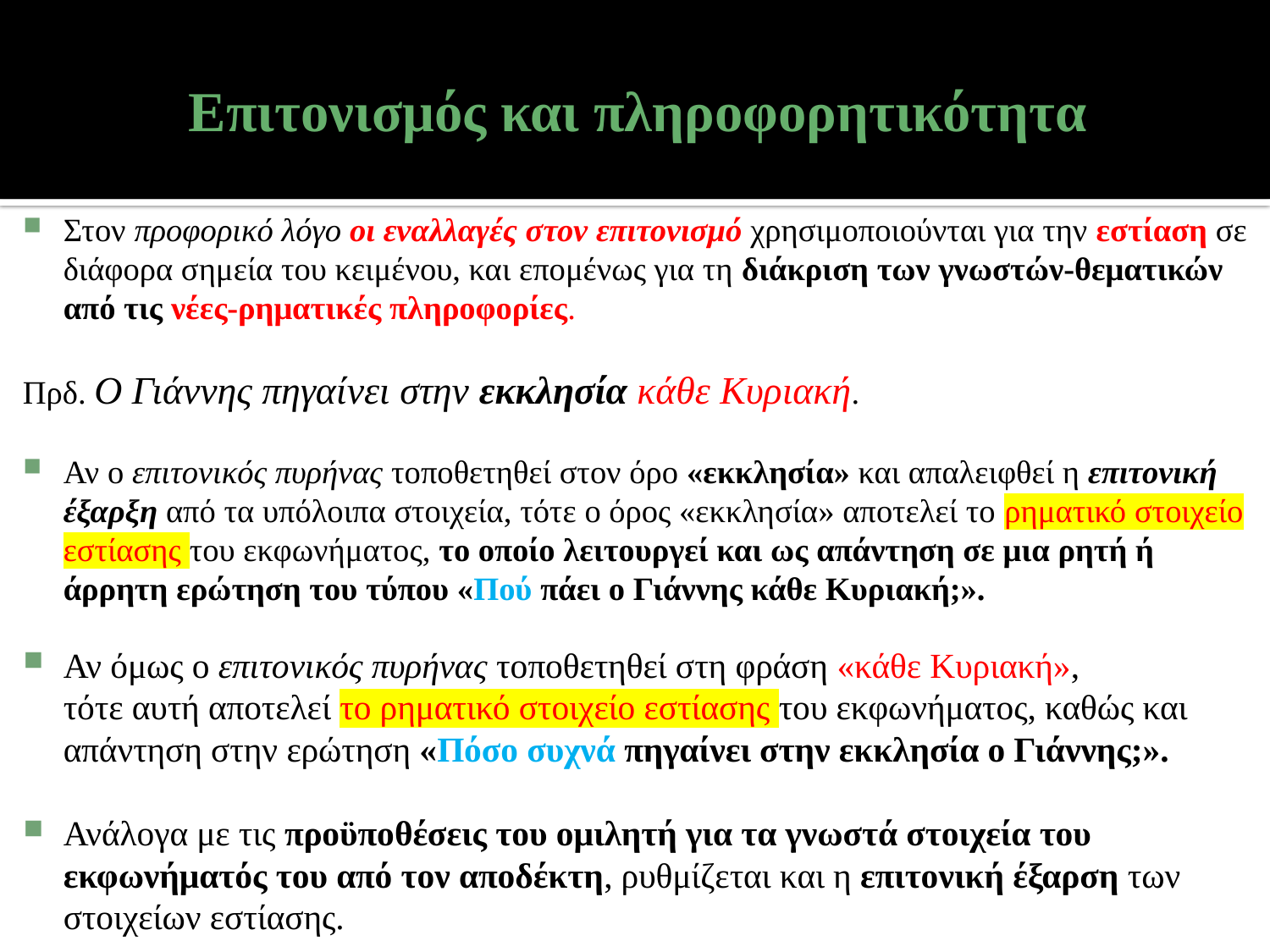

# Επιτονισμός και πληροφορητικότητα
Στον προφορικό λόγο οι εναλλαγές στον επιτονισμό χρησιμοποιούνται για την εστίαση σε διάφορα σημεία του κειμένου, και επομένως για τη διάκριση των γνωστών-θεματικών από τις νέες-ρηματικές πληροφορίες.

Πρδ. Ο Γιάννης πηγαίνει στην εκκλησία κάθε Κυριακή.

Αν ο επιτονικός πυρήνας τοποθετηθεί στον όρο «εκκλησία» και απαλειφθεί η επιτονική έξαρξη από τα υπόλοιπα στοιχεία, τότε ο όρος «εκκλησία» αποτελεί το ρηματικό στοιχείο εστίασης του εκφωνήματος, το οποίο λειτουργεί και ως απάντηση σε μια ρητή ή άρρητη ερώτηση του τύπου «Πού πάει ο Γιάννης κάθε Κυριακή;».

Αν όμως ο επιτονικός πυρήνας τοποθετηθεί στη φράση «κάθε Κυριακή»,
	τότε αυτή αποτελεί το ρηματικό στοιχείο εστίασης του εκφωνήματος, καθώς και απάντηση στην ερώτηση «Πόσο συχνά πηγαίνει στην εκκλησία ο Γιάννης;».

Ανάλογα με τις προϋποθέσεις του ομιλητή για τα γνωστά στοιχεία του εκφωνήματός του από τον αποδέκτη, ρυθμίζεται και η επιτονική έξαρση των στοιχείων εστίασης.